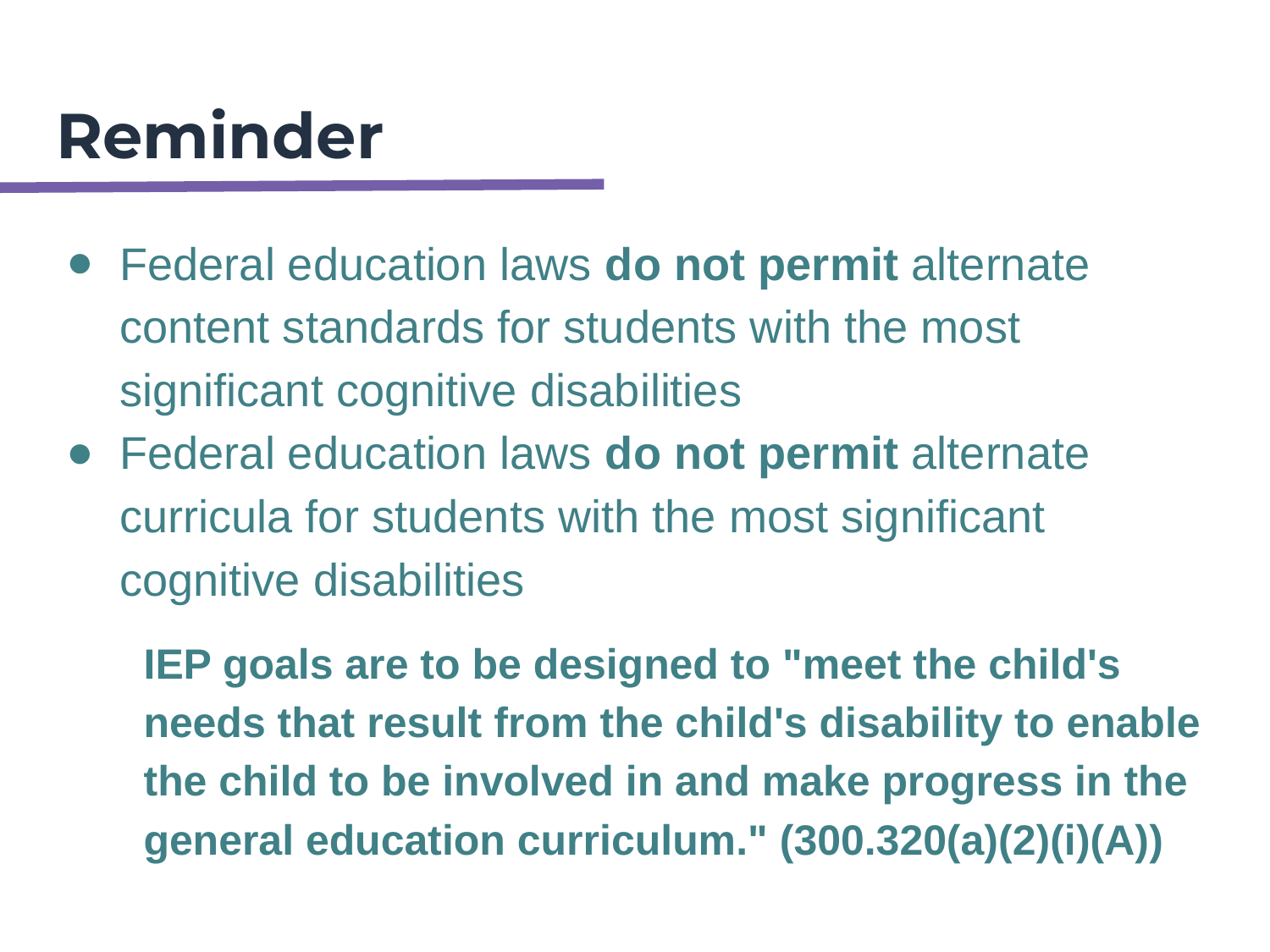

# Reminder
Federal education laws do not permit alternate content standards for students with the most significant cognitive disabilities
Federal education laws do not permit alternate curricula for students with the most significant cognitive disabilities

IEP goals are to be designed to "meet the child's needs that result from the child's disability to enable the child to be involved in and make progress in the general education curriculum." (300.320(a)(2)(i)(A))